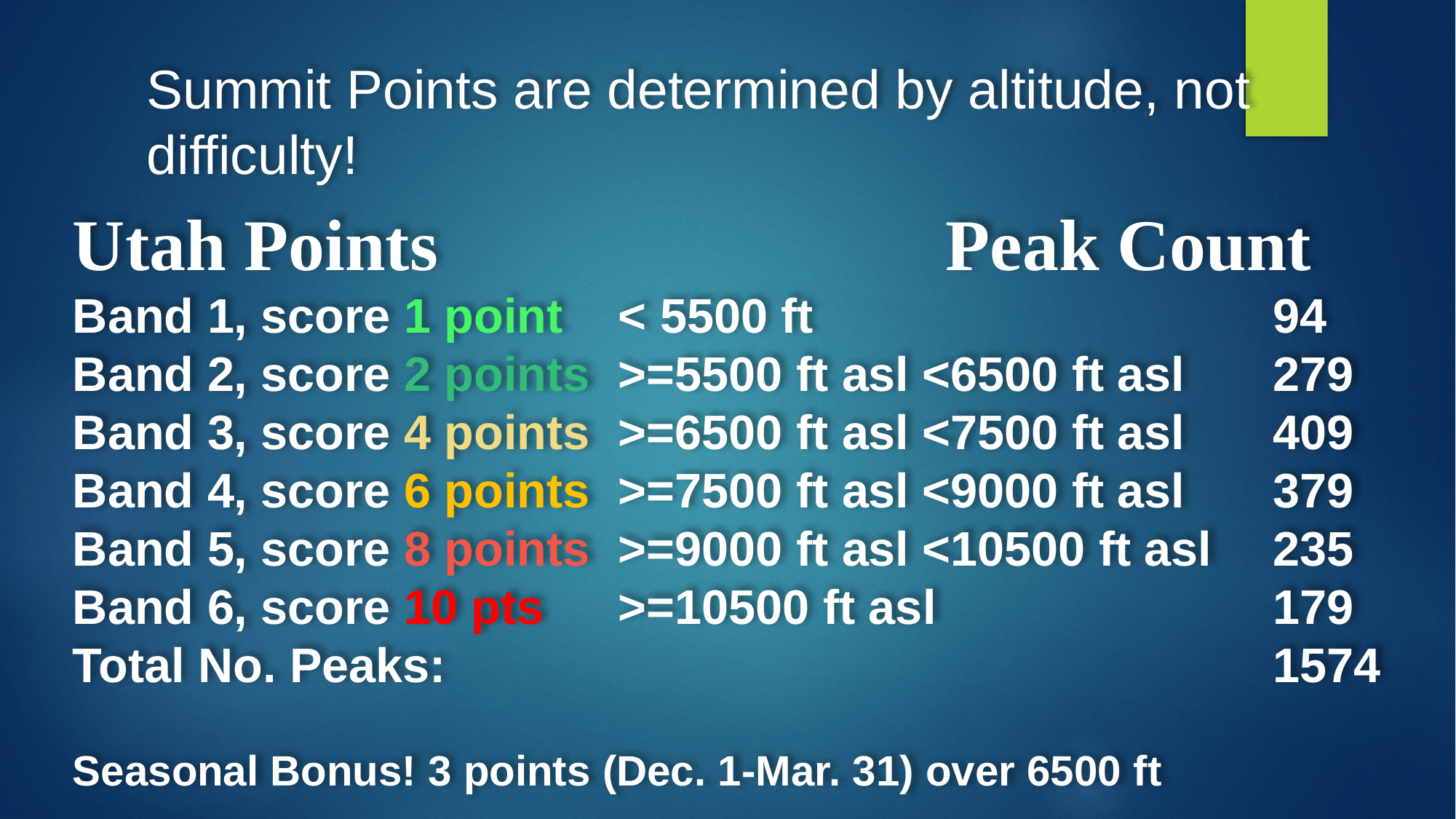

Summit Points are determined by altitude, not difficulty!
Utah Points 					Peak Count
Band 1, score 1 point 	< 5500 ft 					94
Band 2, score 2 points 	>=5500 ft asl <6500 ft asl 	279
Band 3, score 4 points 	>=6500 ft asl <7500 ft asl 	409
Band 4, score 6 points 	>=7500 ft asl <9000 ft asl 	379
Band 5, score 8 points 	>=9000 ft asl <10500 ft asl 	235
Band 6, score 10 pts 	>=10500 ft asl 			179
Total No. Peaks: 								1574

Seasonal Bonus! 3 points (Dec. 1-Mar. 31) over 6500 ft